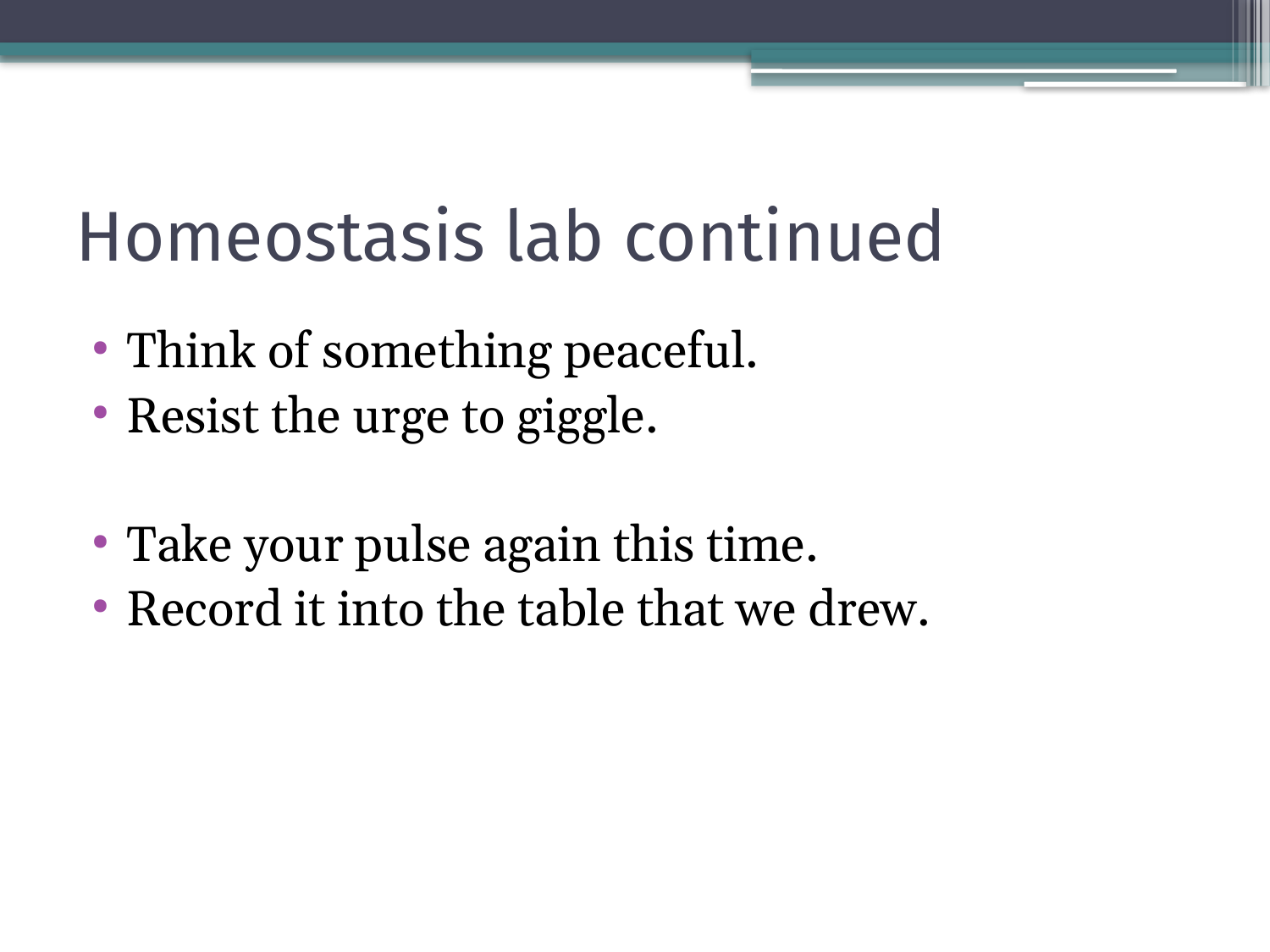

# Homeostasis lab continued
Think of something peaceful.
Resist the urge to giggle.

Take your pulse again this time.
Record it into the table that we drew.